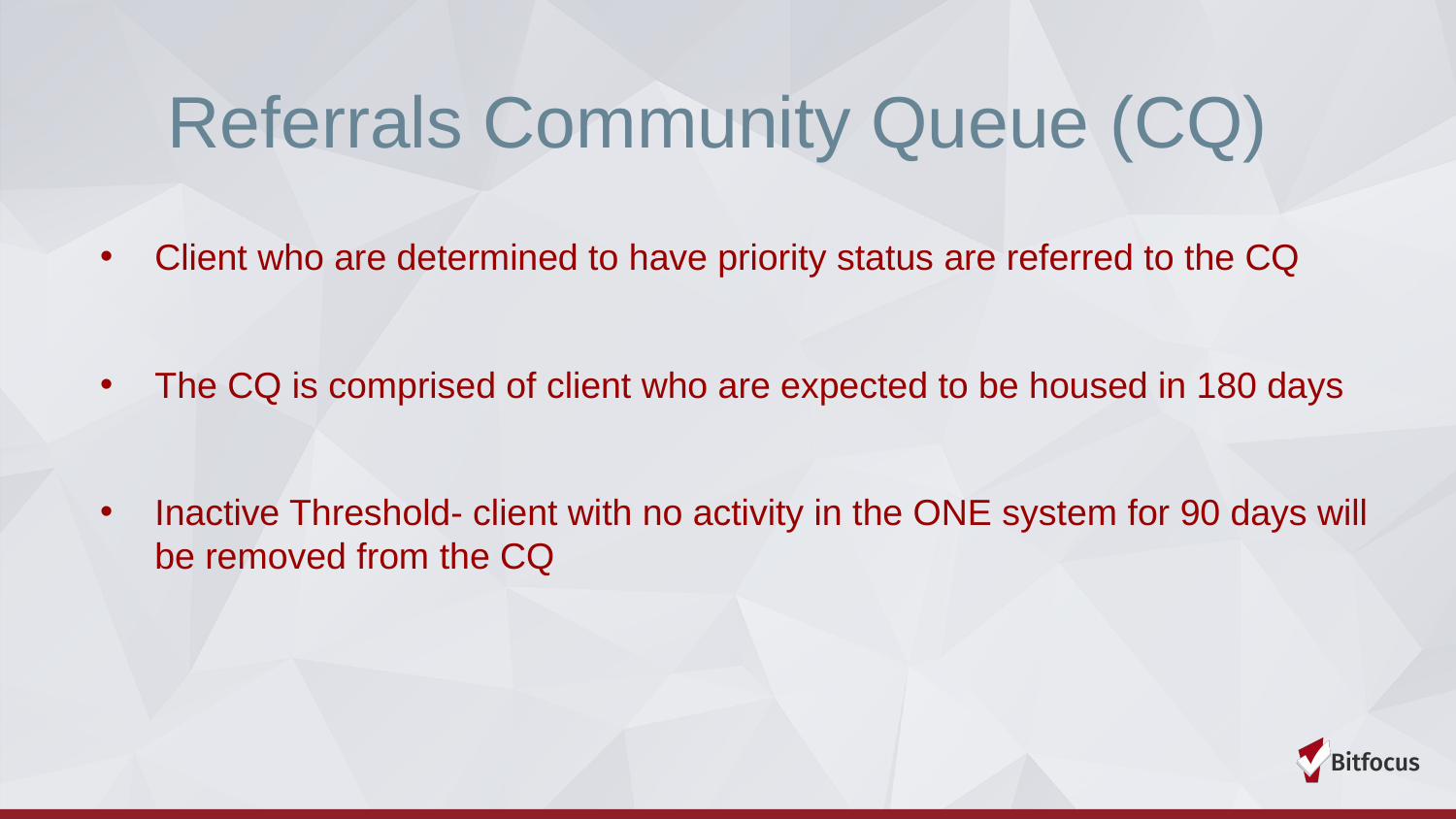

# Referrals Community Queue (CQ)

Client who are determined to have priority status are referred to the CQ

The CQ is comprised of client who are expected to be housed in 180 days

Inactive Threshold- client with no activity in the ONE system for 90 days will be removed from the CQ